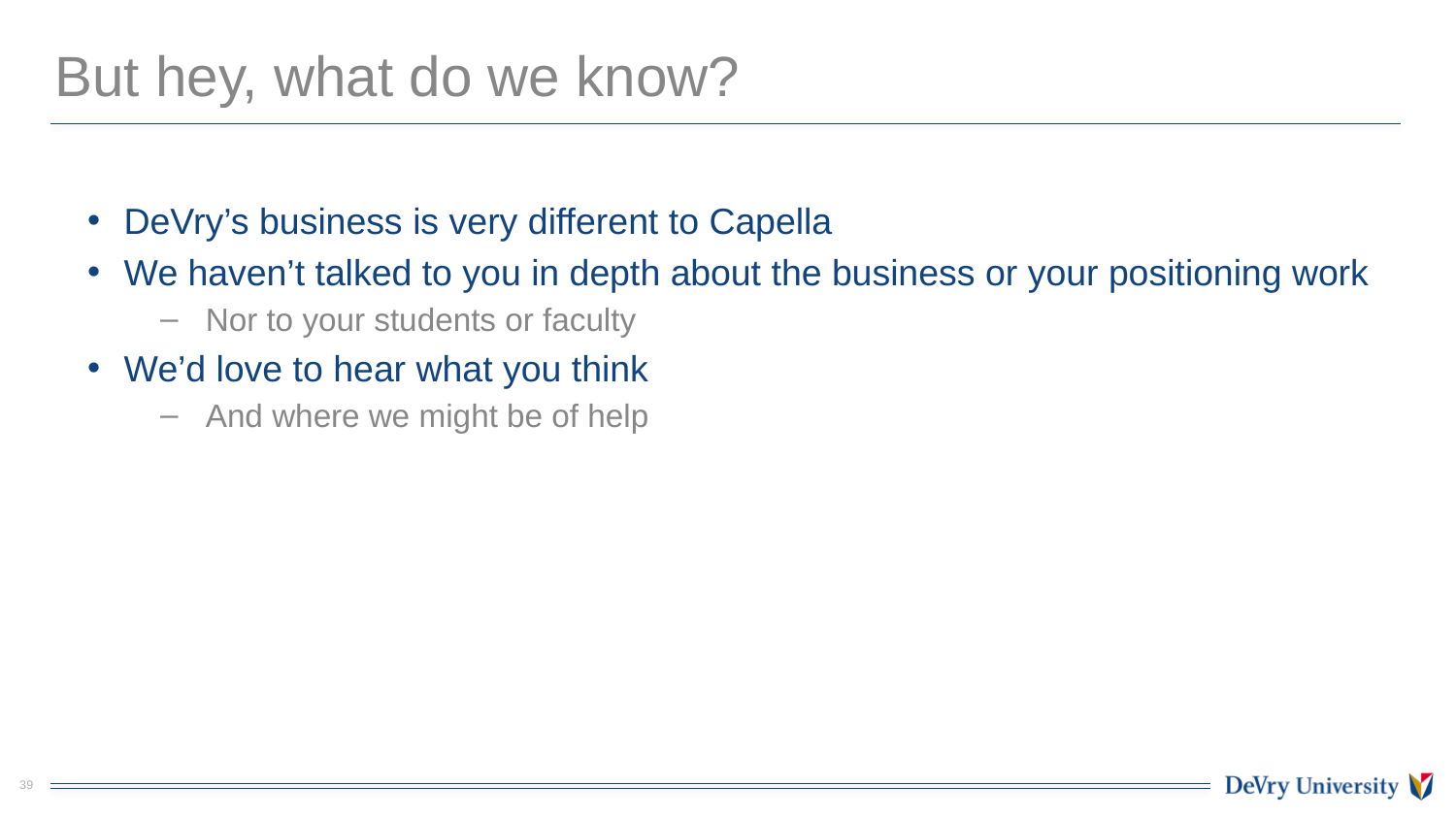

# But hey, what do we know?
DeVry’s business is very different to Capella
We haven’t talked to you in depth about the business or your positioning work
Nor to your students or faculty
We’d love to hear what you think
And where we might be of help
39